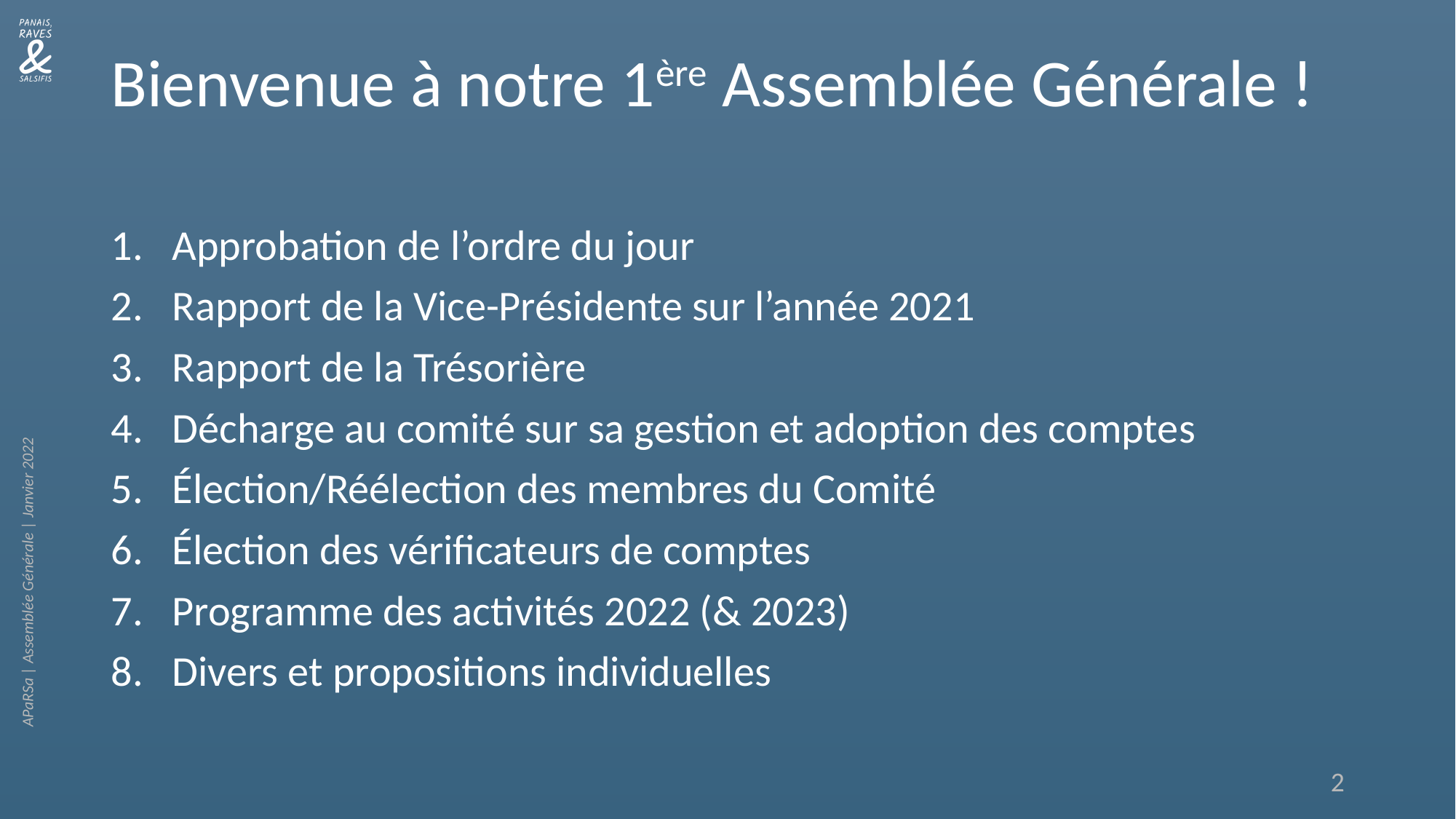

# Bienvenue à notre 1ère Assemblée Générale !
Approbation de l’ordre du jour
Rapport de la Vice-Présidente sur l’année 2021
Rapport de la Trésorière
Décharge au comité sur sa gestion et adoption des comptes
Élection/Réélection des membres du Comité
Élection des vérificateurs de comptes
Programme des activités 2022 (& 2023)
Divers et propositions individuelles
APaRSa | Assemblée Générale | Janvier 2022
2